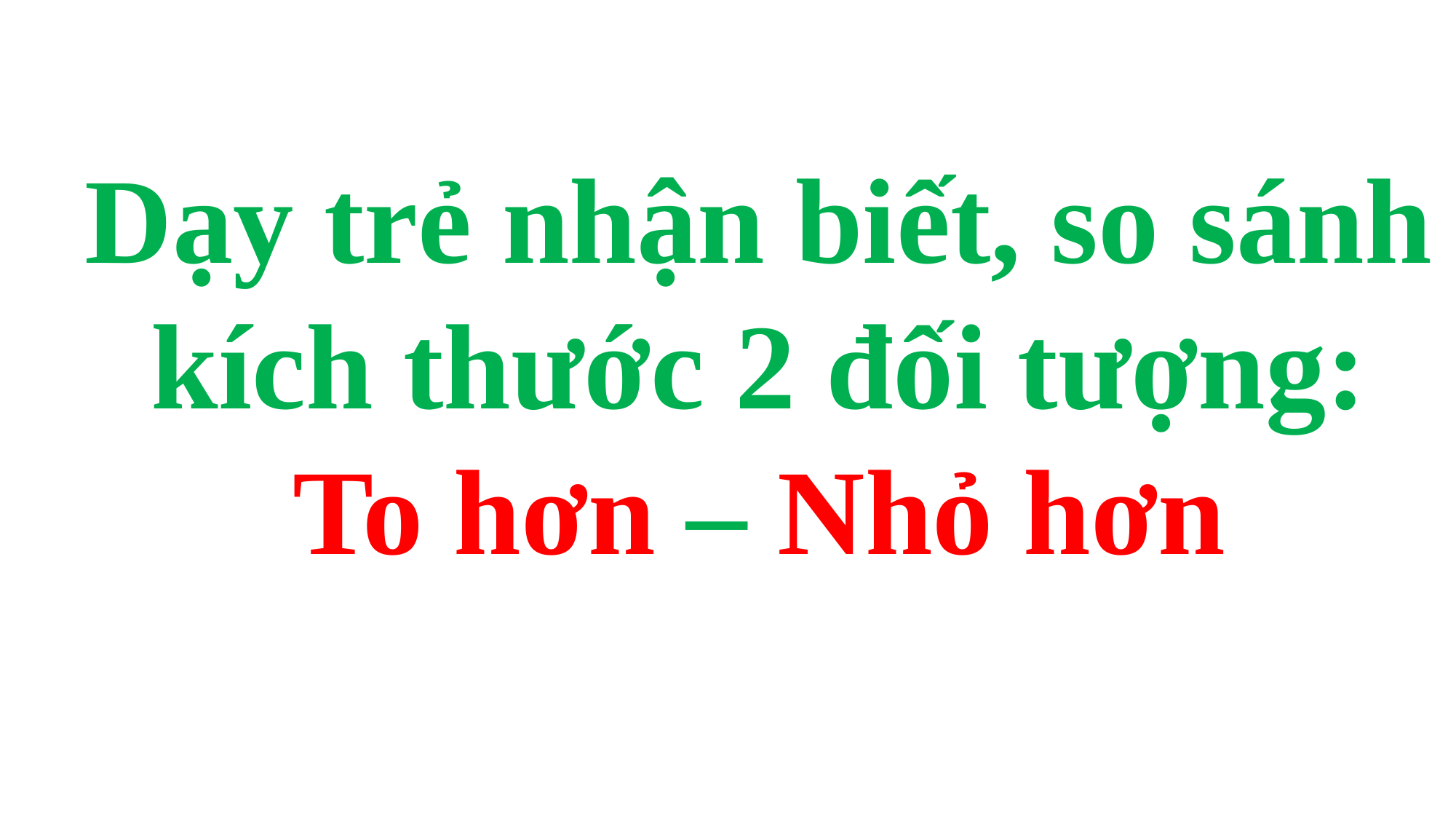

Dạy trẻ nhận biết, so sánh kích thước 2 đối tượng: To hơn – Nhỏ hơn